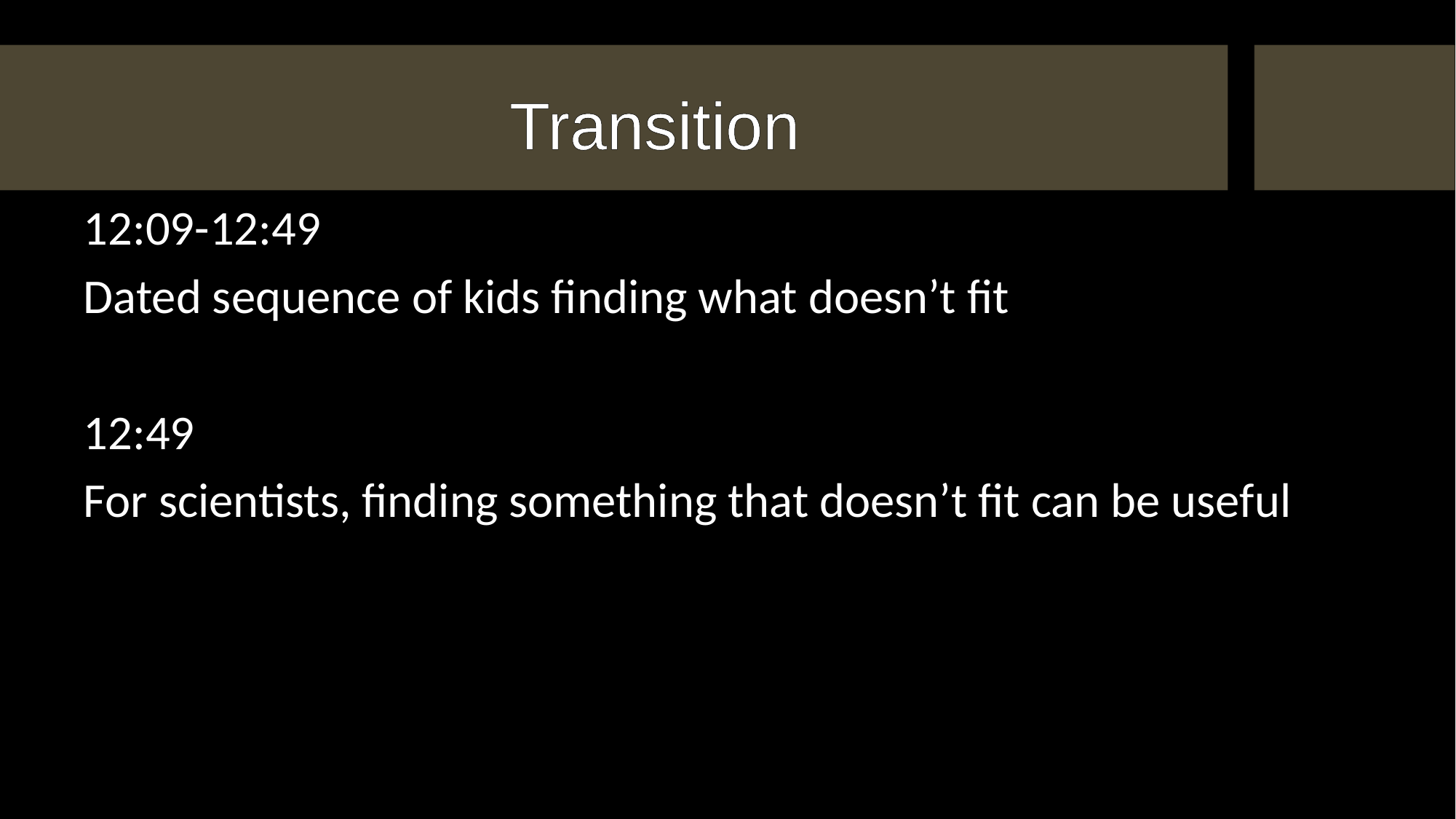

# Transition
12:09-12:49
Dated sequence of kids finding what doesn’t fit

12:49
For scientists, finding something that doesn’t fit can be useful